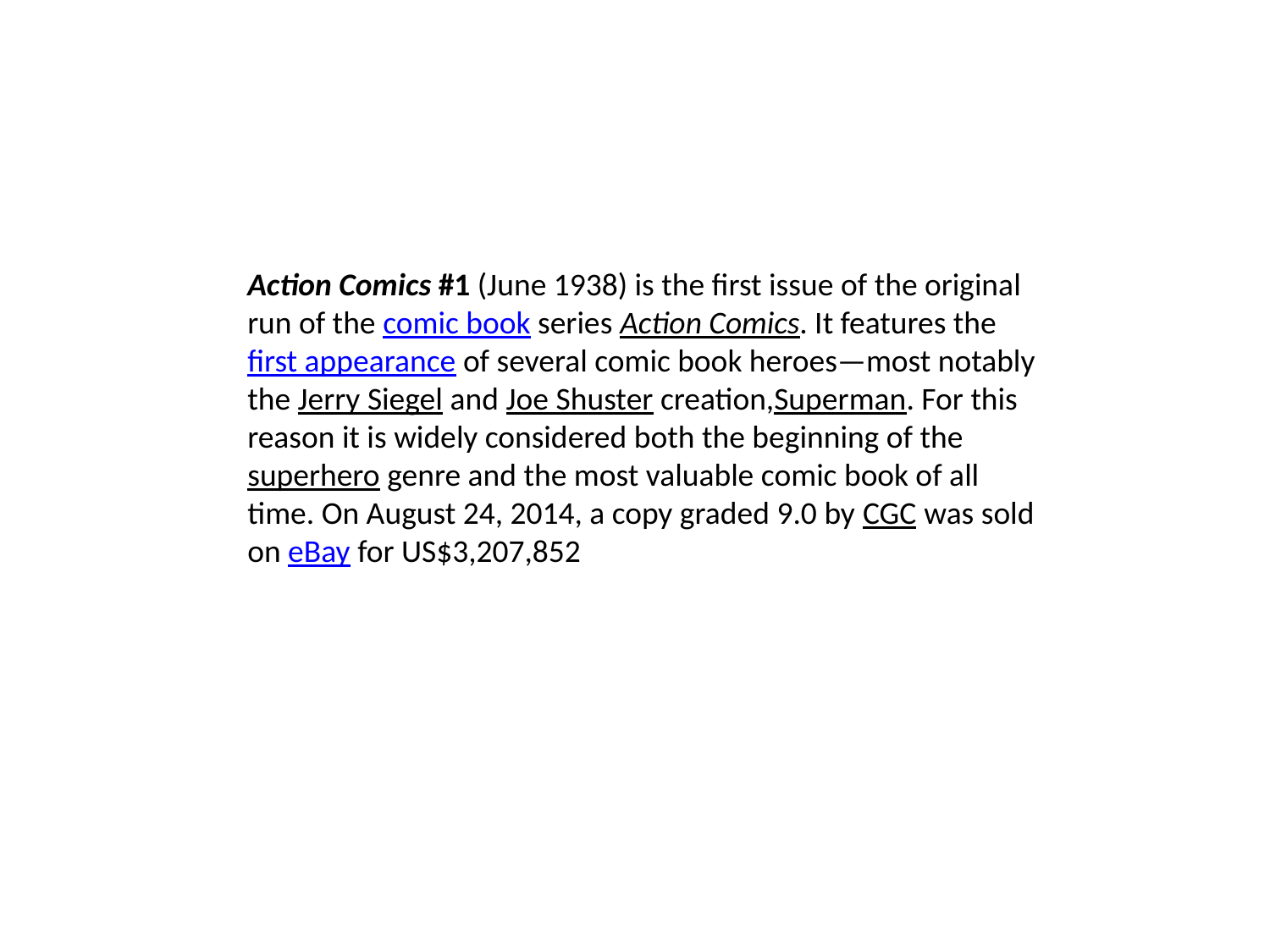

Action Comics #1 (June 1938) is the first issue of the original run of the comic book series Action Comics. It features the first appearance of several comic book heroes—most notably the Jerry Siegel and Joe Shuster creation,Superman. For this reason it is widely considered both the beginning of thesuperhero genre and the most valuable comic book of all time. On August 24, 2014, a copy graded 9.0 by CGC was sold on eBay for US$3,207,852